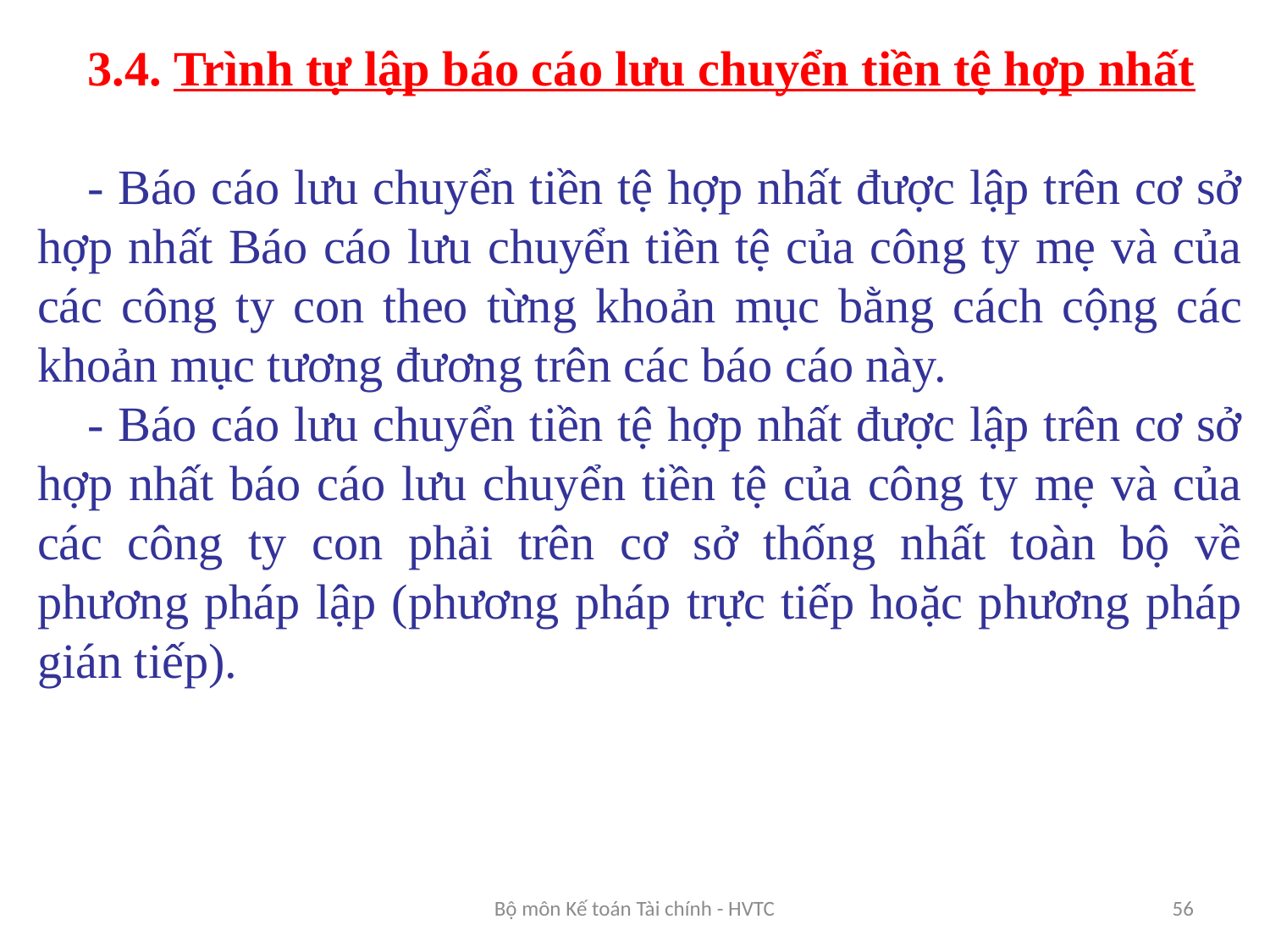

3.4. Trình tự lập báo cáo lưu chuyển tiền tệ hợp nhất

- Báo cáo lưu chuyển tiền tệ hợp nhất được lập trên cơ sở hợp nhất Báo cáo lưu chuyển tiền tệ của công ty mẹ và của các công ty con theo từng khoản mục bằng cách cộng các khoản mục tương đương trên các báo cáo này.
- Báo cáo lưu chuyển tiền tệ hợp nhất được lập trên cơ sở hợp nhất báo cáo lưu chuyển tiền tệ của công ty mẹ và của các công ty con phải trên cơ sở thống nhất toàn bộ về phương pháp lập (phương pháp trực tiếp hoặc phương pháp gián tiếp).
Bộ môn Kế toán Tài chính - HVTC
56